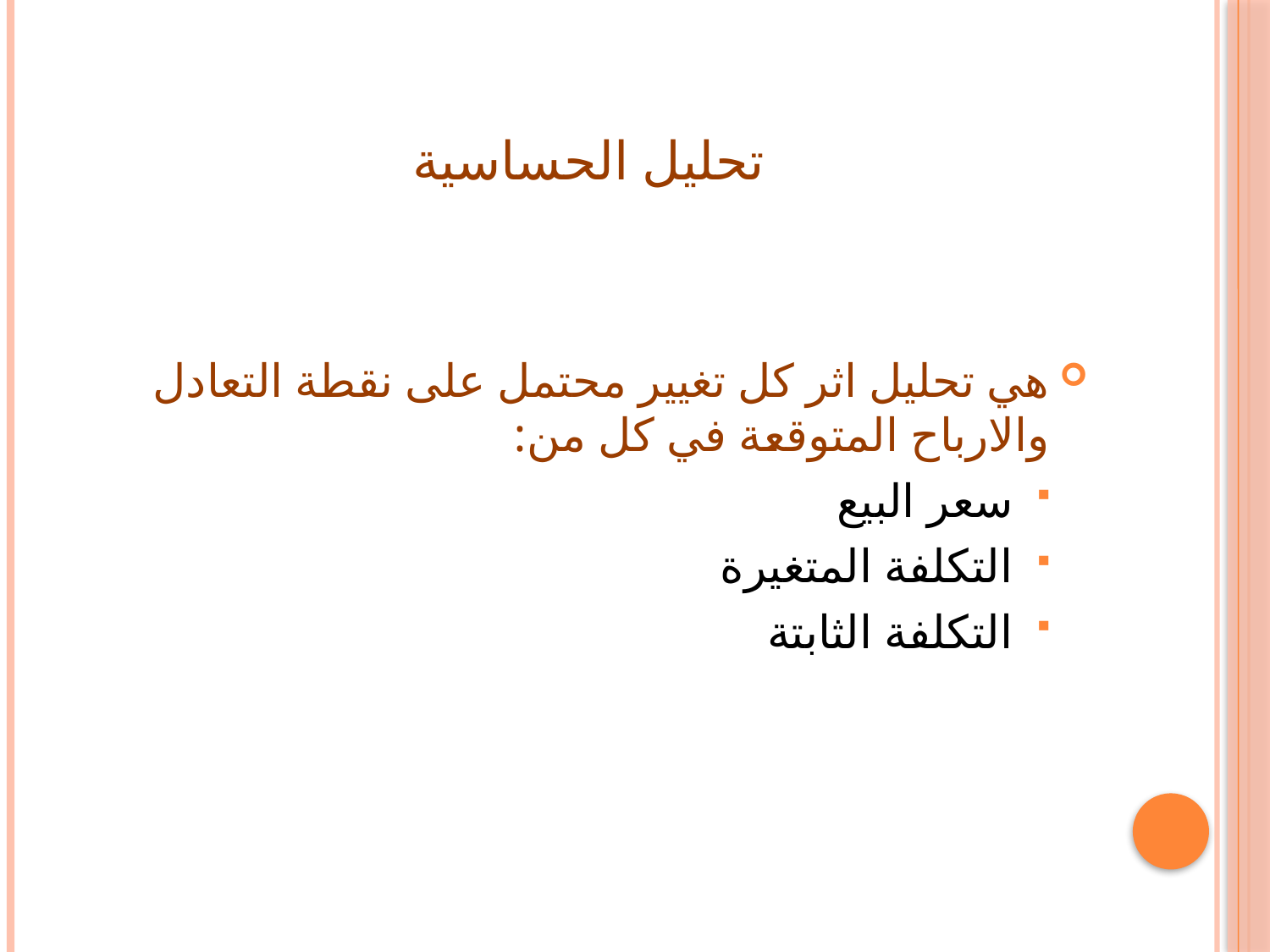

# تحليل الحساسية

هي تحليل اثر كل تغيير محتمل على نقطة التعادل  والارباح المتوقعة في كل من:
سعر البيع
التكلفة المتغيرة
التكلفة الثابتة